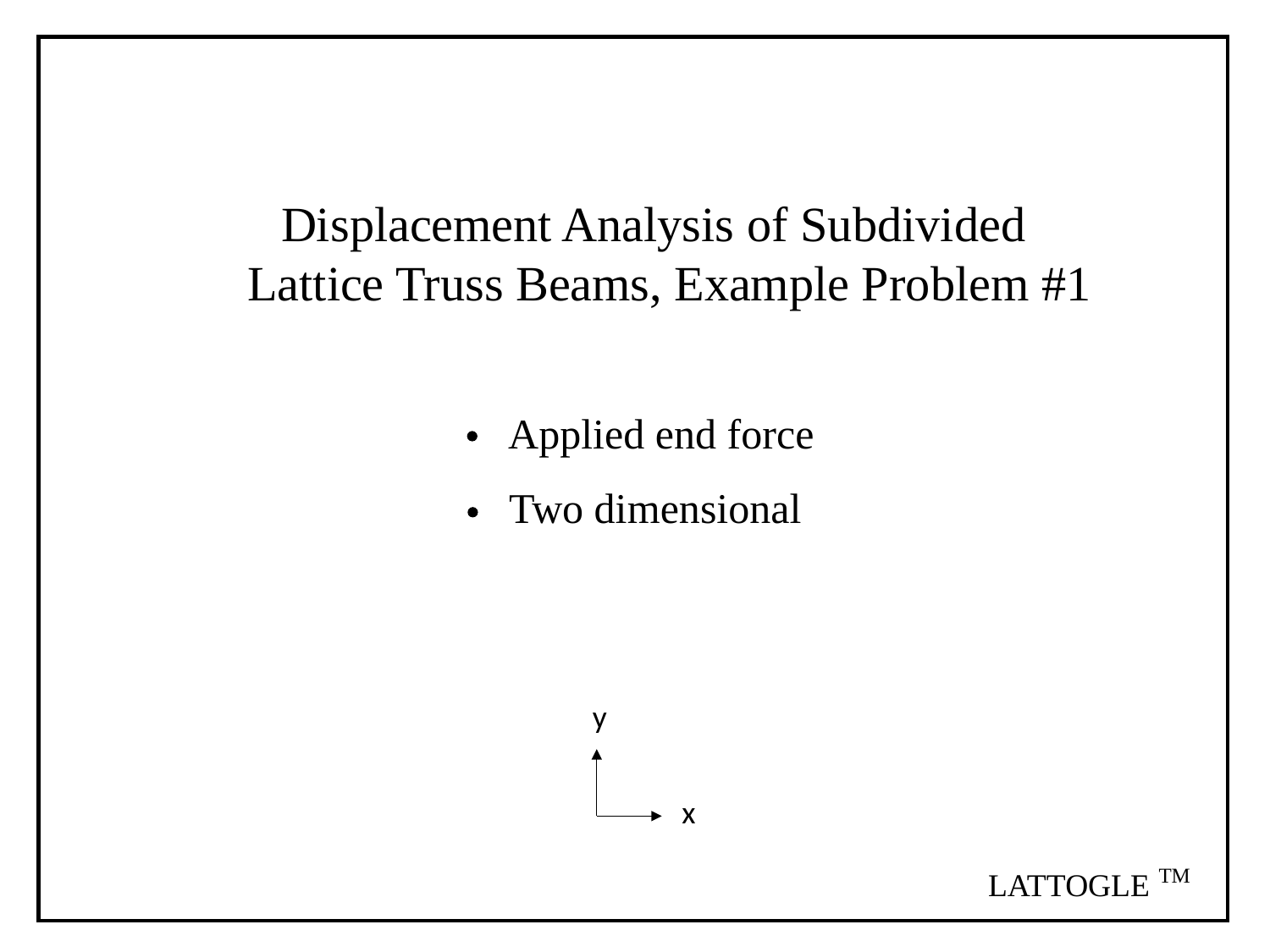

Displacement Analysis of Subdivided
 Lattice Truss Beams, Example Problem #1
Applied end force

Two dimensional

y
x
TM
LATTOGLE